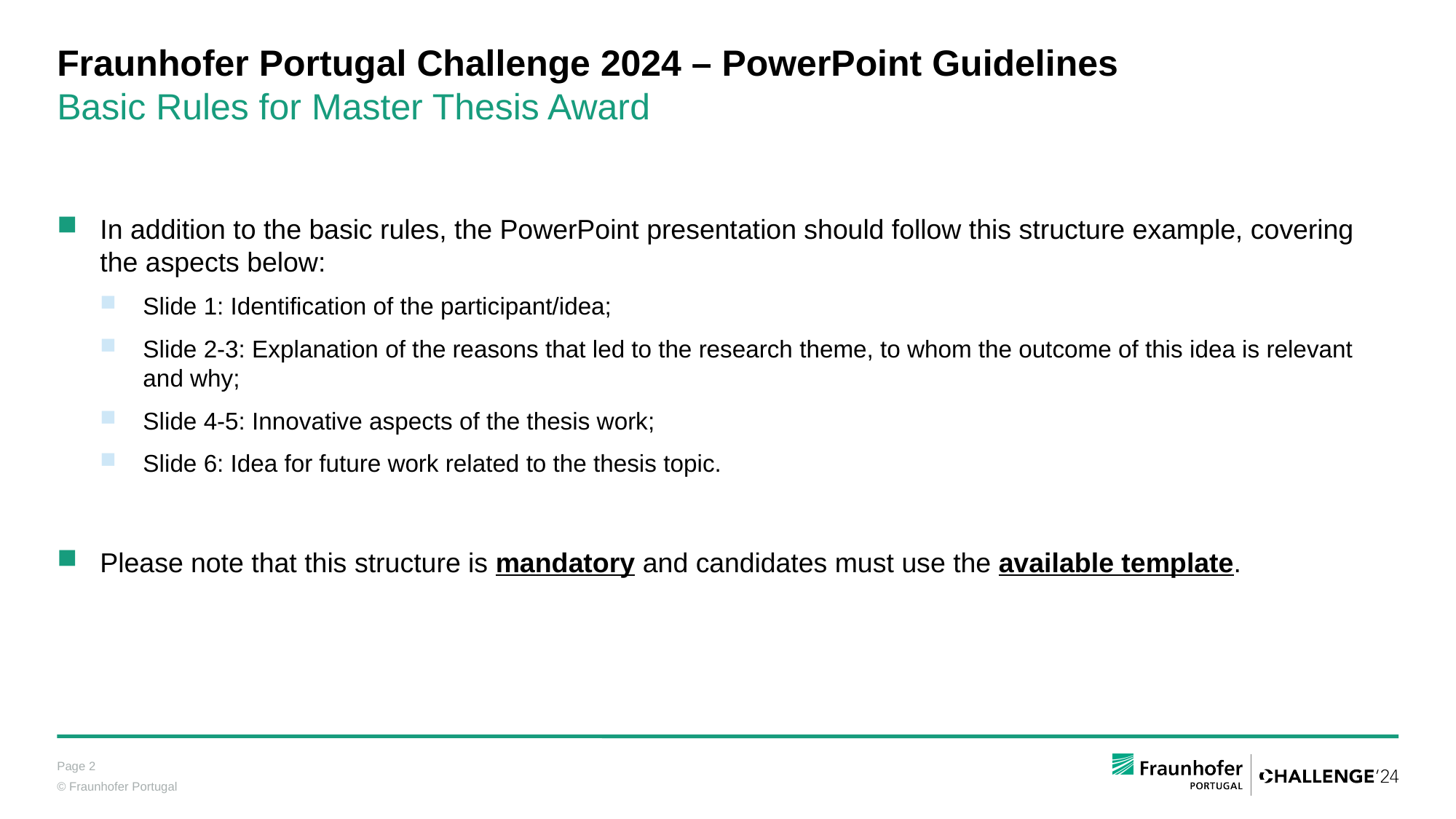

# Fraunhofer Portugal Challenge 2024 – PowerPoint Guidelines Basic Rules for Master Thesis Award
In addition to the basic rules, the PowerPoint presentation should follow this structure example, covering the aspects below:
Slide 1: Identification of the participant/idea;
Slide 2-3: Explanation of the reasons that led to the research theme, to whom the outcome of this idea is relevant and why;
Slide 4-5: Innovative aspects of the thesis work;
Slide 6: Idea for future work related to the thesis topic.

Please note that this structure is mandatory and candidates must use the available template.
Page 2